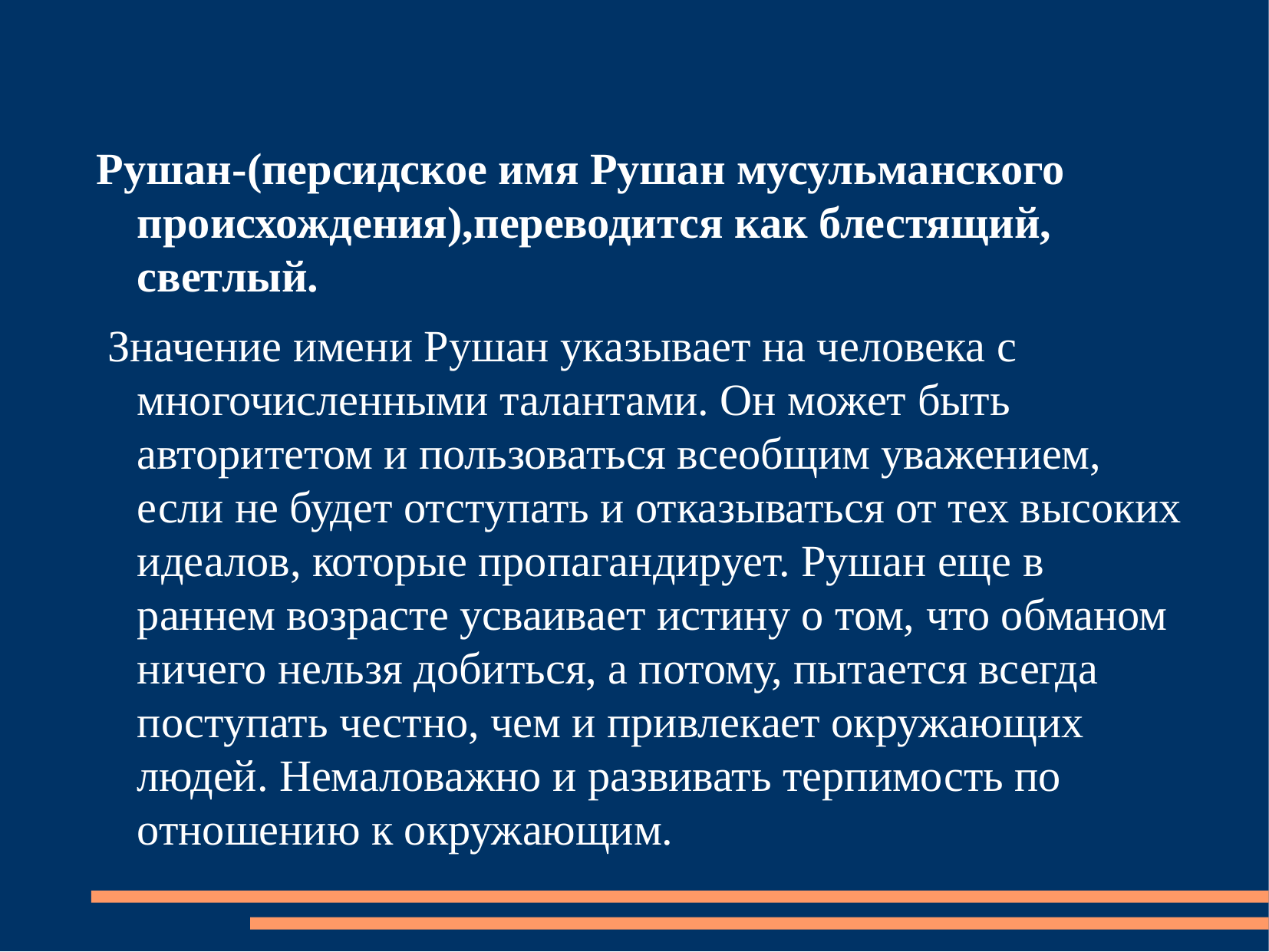

Рушан-(персидское имя Рушан мусульманского происхождения),переводится как блестящий, светлый.
 Значение имени Рушан указывает на человека с многочисленными талантами. Он может быть авторитетом и пользоваться всеобщим уважением, если не будет отступать и отказываться от тех высоких идеалов, которые пропагандирует. Рушан еще в раннем возрасте усваивает истину о том, что обманом ничего нельзя добиться, а потому, пытается всегда поступать честно, чем и привлекает окружающих людей. Немаловажно и развивать терпимость по отношению к окружающим.